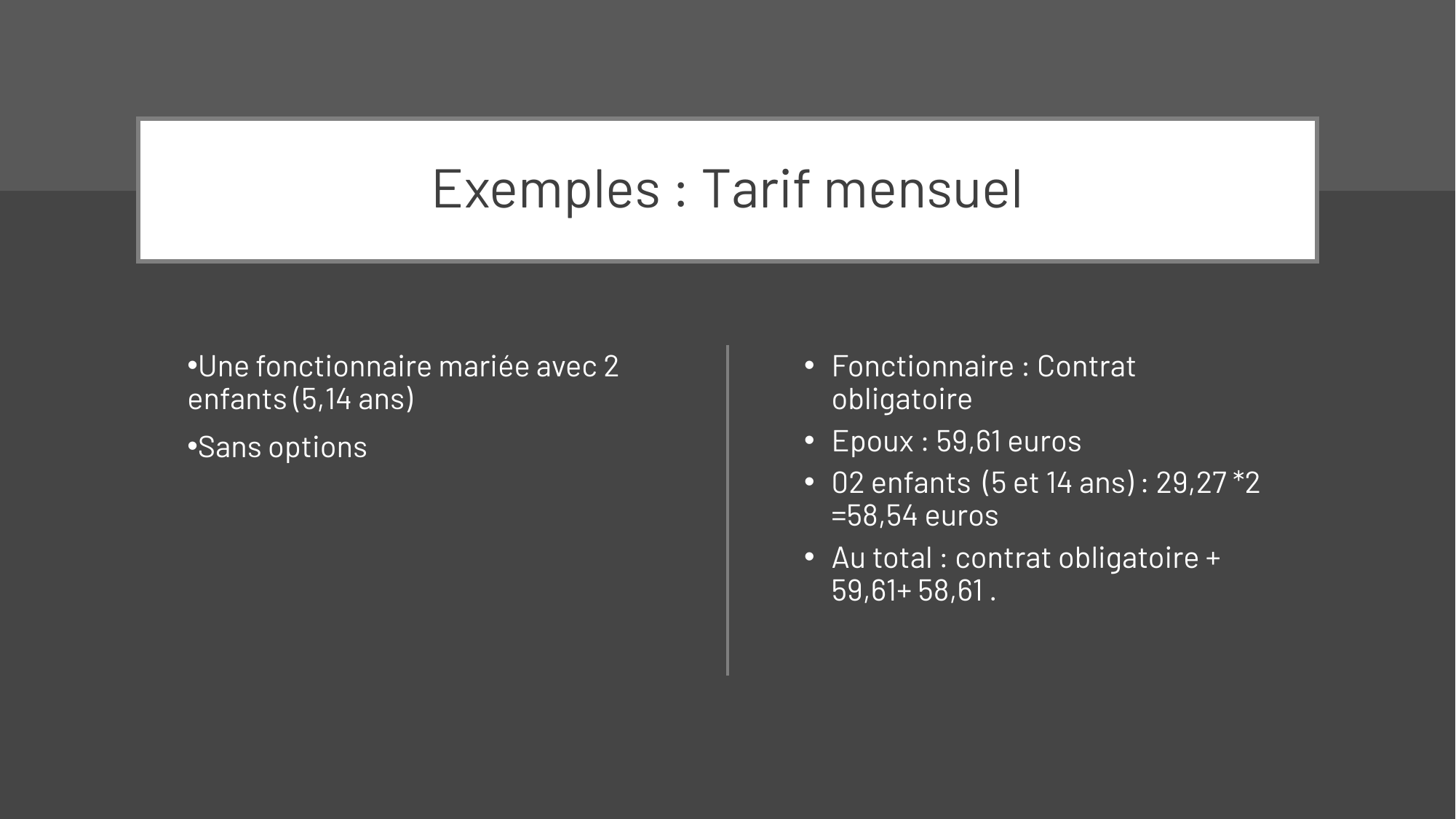

# Exemples : Tarif mensuel
Une fonctionnaire mariée avec 2 enfants (5,14 ans)
Sans options
Fonctionnaire : Contrat obligatoire
Epoux : 59,61 euros
02 enfants  (5 et 14 ans) : 29,27 *2 =58,54 euros
Au total : contrat obligatoire + 59,61+ 58,61 .